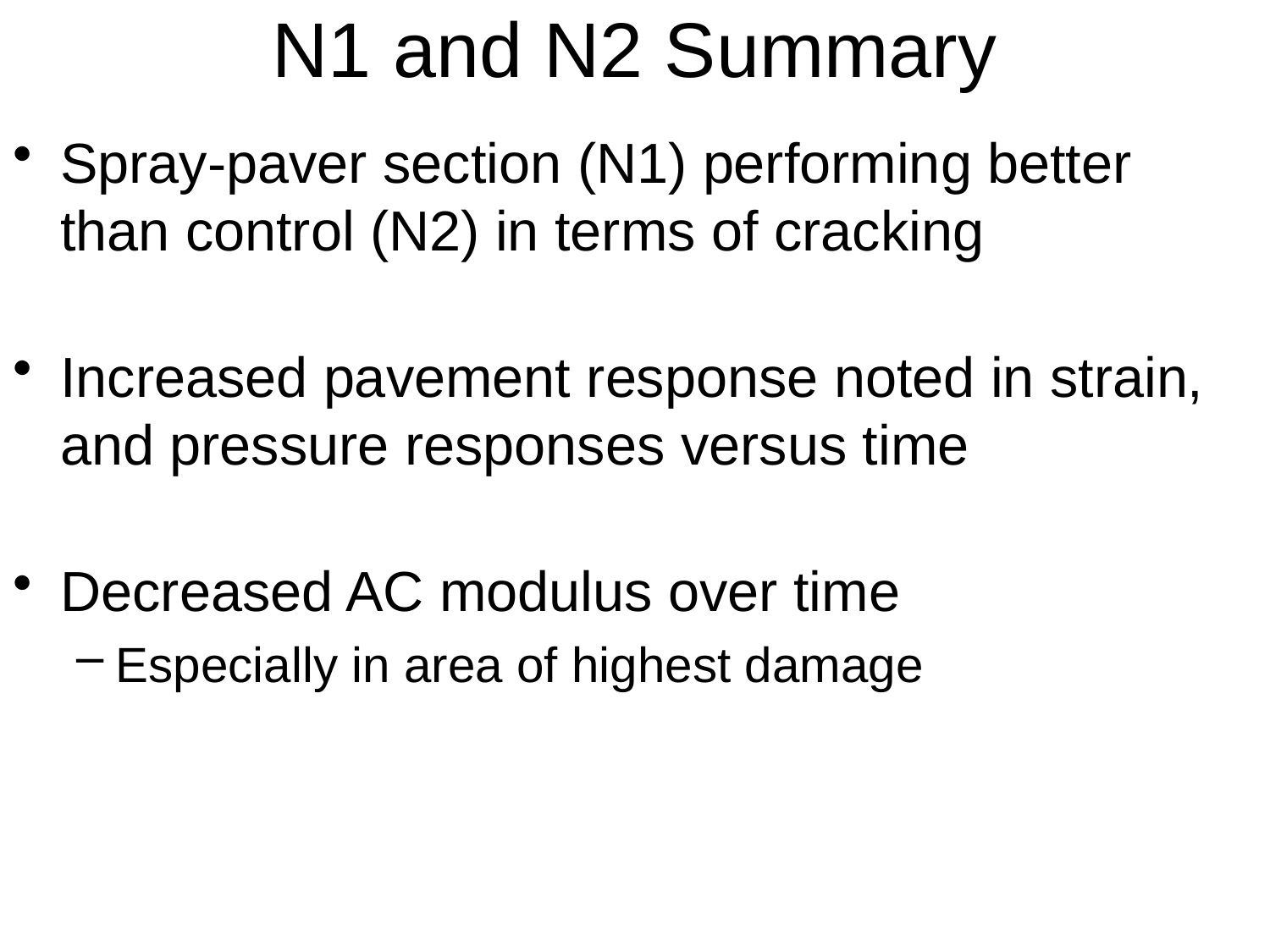

# N1 and N2 Summary
Spray-paver section (N1) performing better than control (N2) in terms of cracking
Increased pavement response noted in strain, and pressure responses versus time
Decreased AC modulus over time
Especially in area of highest damage